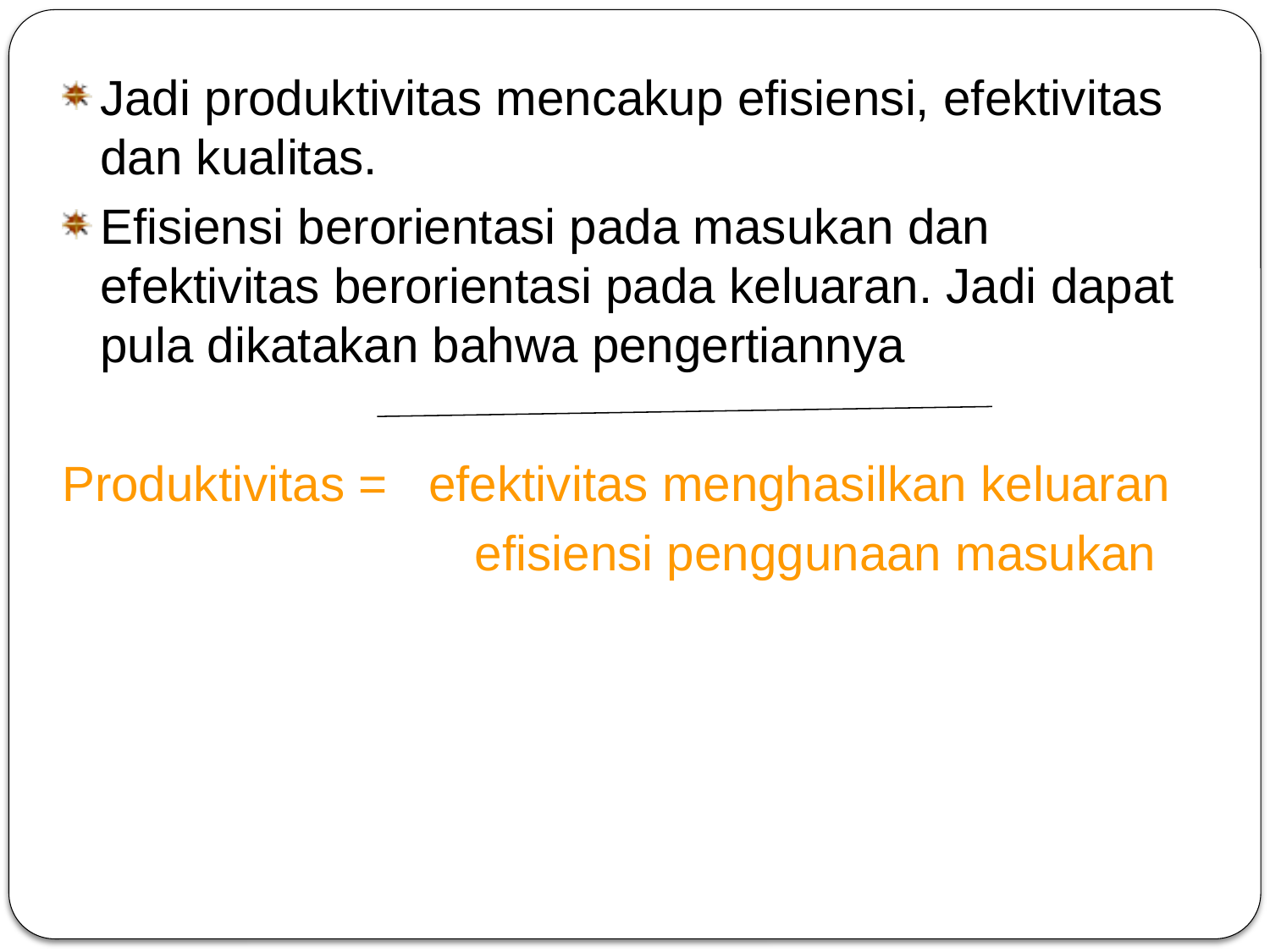

Jadi produktivitas mencakup efisiensi, efektivitas dan kualitas.
Efisiensi berorientasi pada masukan dan efektivitas berorientasi pada keluaran. Jadi dapat pula dikatakan bahwa pengertiannya

Produktivitas =   efektivitas menghasilkan keluaran
		                  efisiensi penggunaan masukan